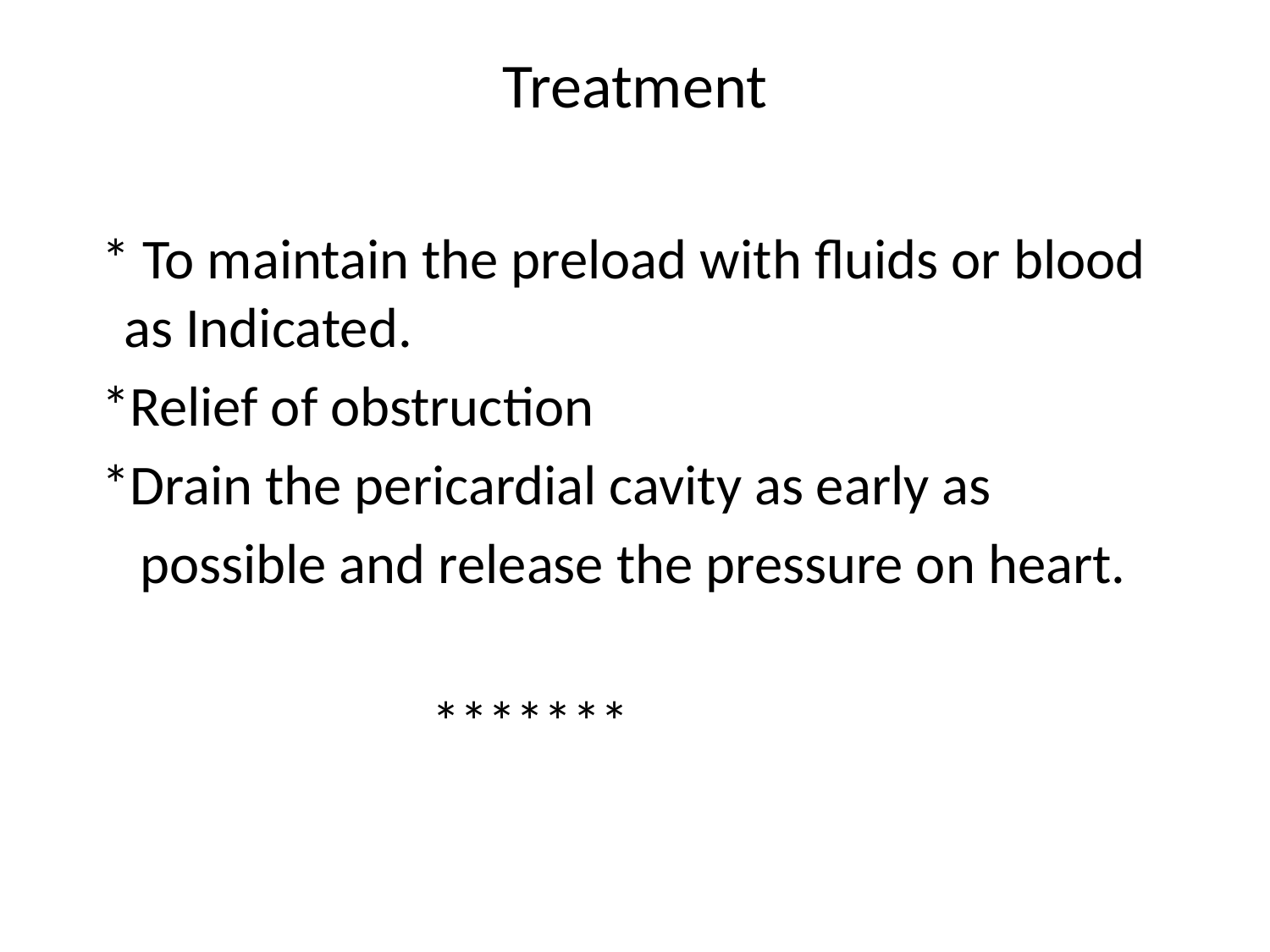

# Treatment

  * To maintain the preload with fluids or blood as Indicated.
  *Relief of obstruction
  *Drain the pericardial cavity as early as
     possible and release the pressure on heart.

                            *******